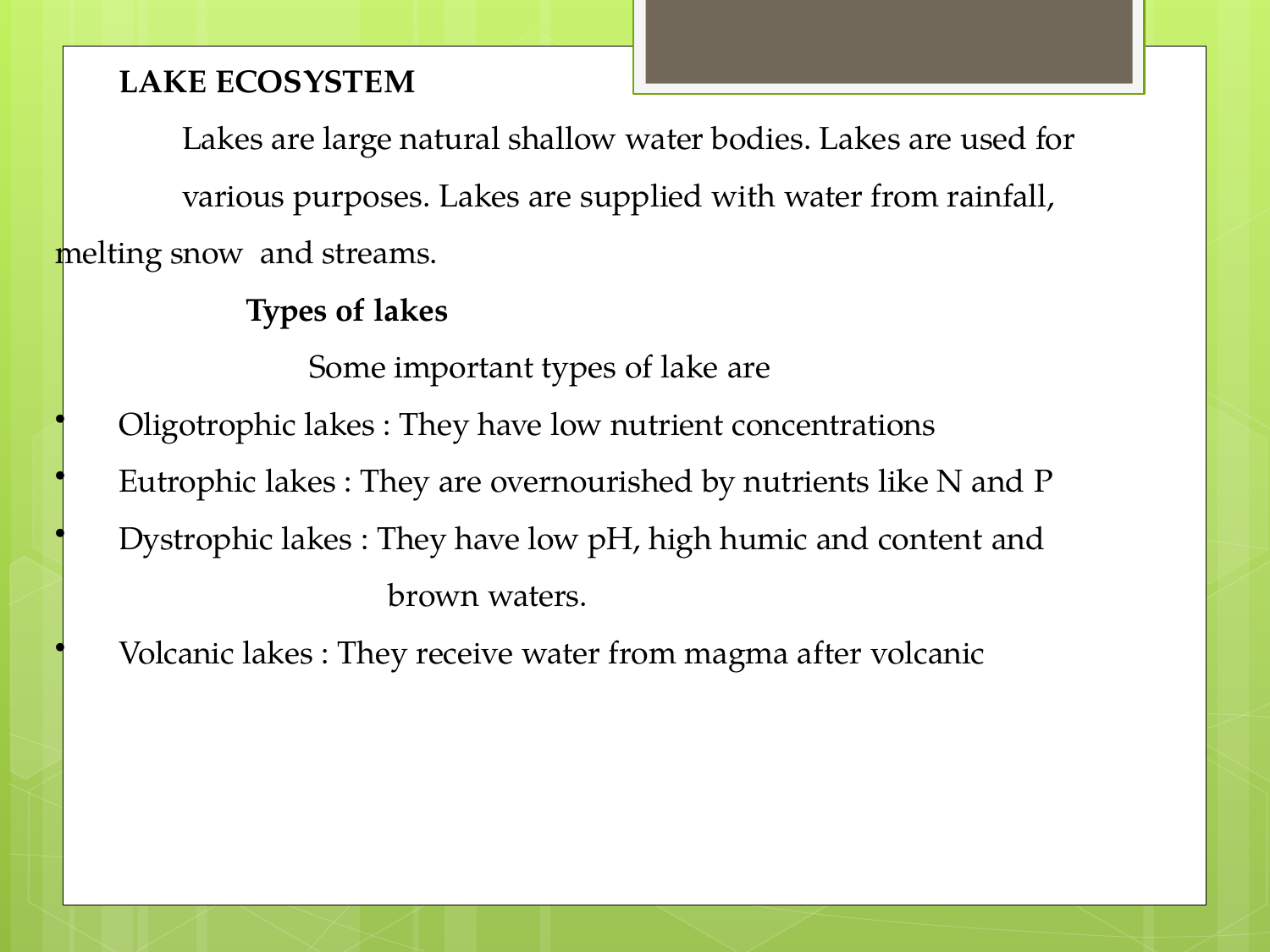

LAKE ECOSYSTEM
Lakes are large natural shallow water bodies. Lakes are used for
various purposes. Lakes are supplied with water from rainfall, melting snow  and streams.
Types of lakes
Some important types of lake are
Oligotrophic lakes : They have low nutrient concentrations
Eutrophic lakes : They are overnourished by nutrients like N and P
Dystrophic lakes : They have low pH, high humic and content and
brown waters.
Volcanic lakes : They receive water from magma after volcanic